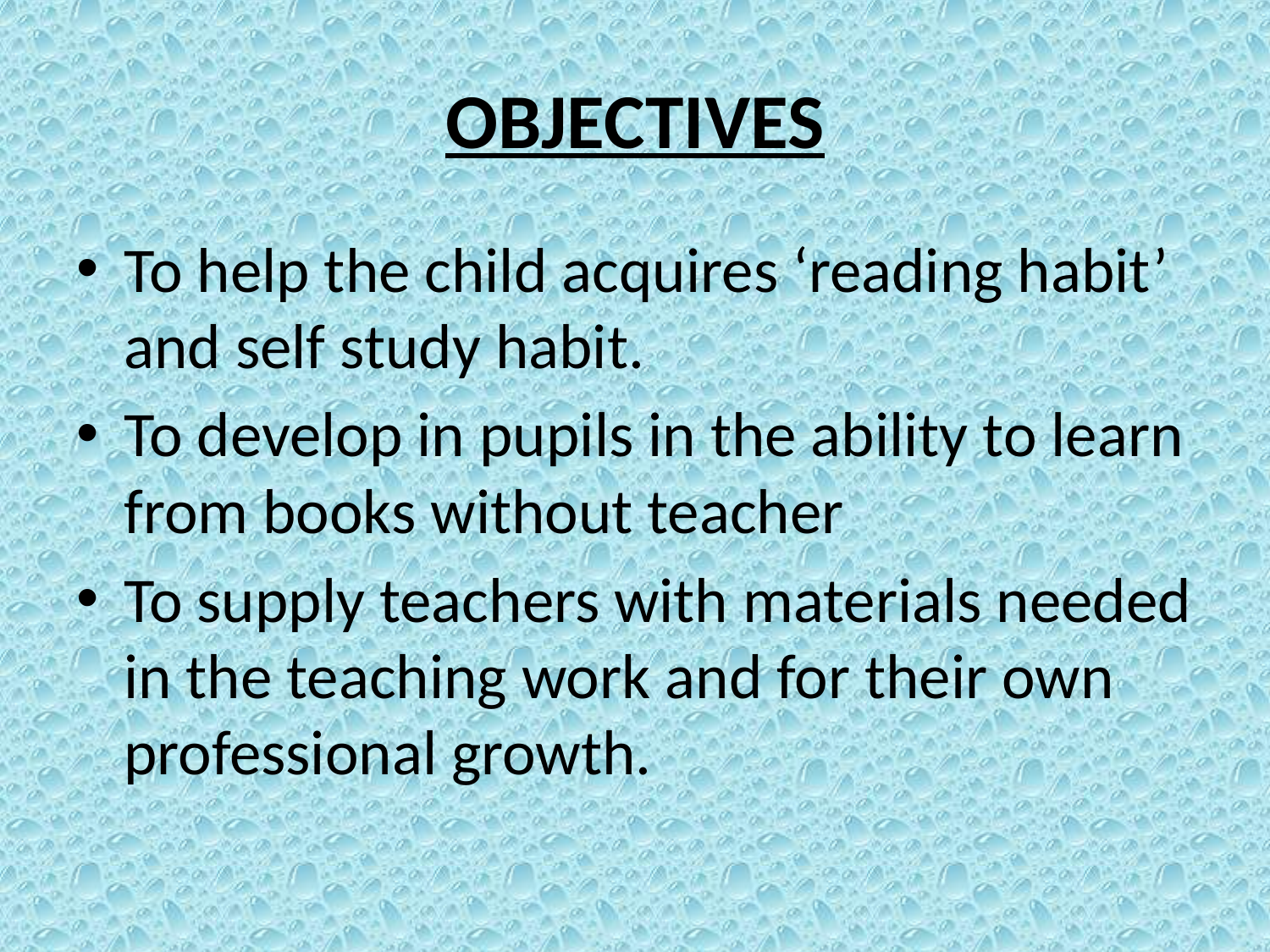

# OBJECTIVES
To help the child acquires ‘reading habit’ and self study habit.
To develop in pupils in the ability to learn from books without teacher
To supply teachers with materials needed in the teaching work and for their own professional growth.